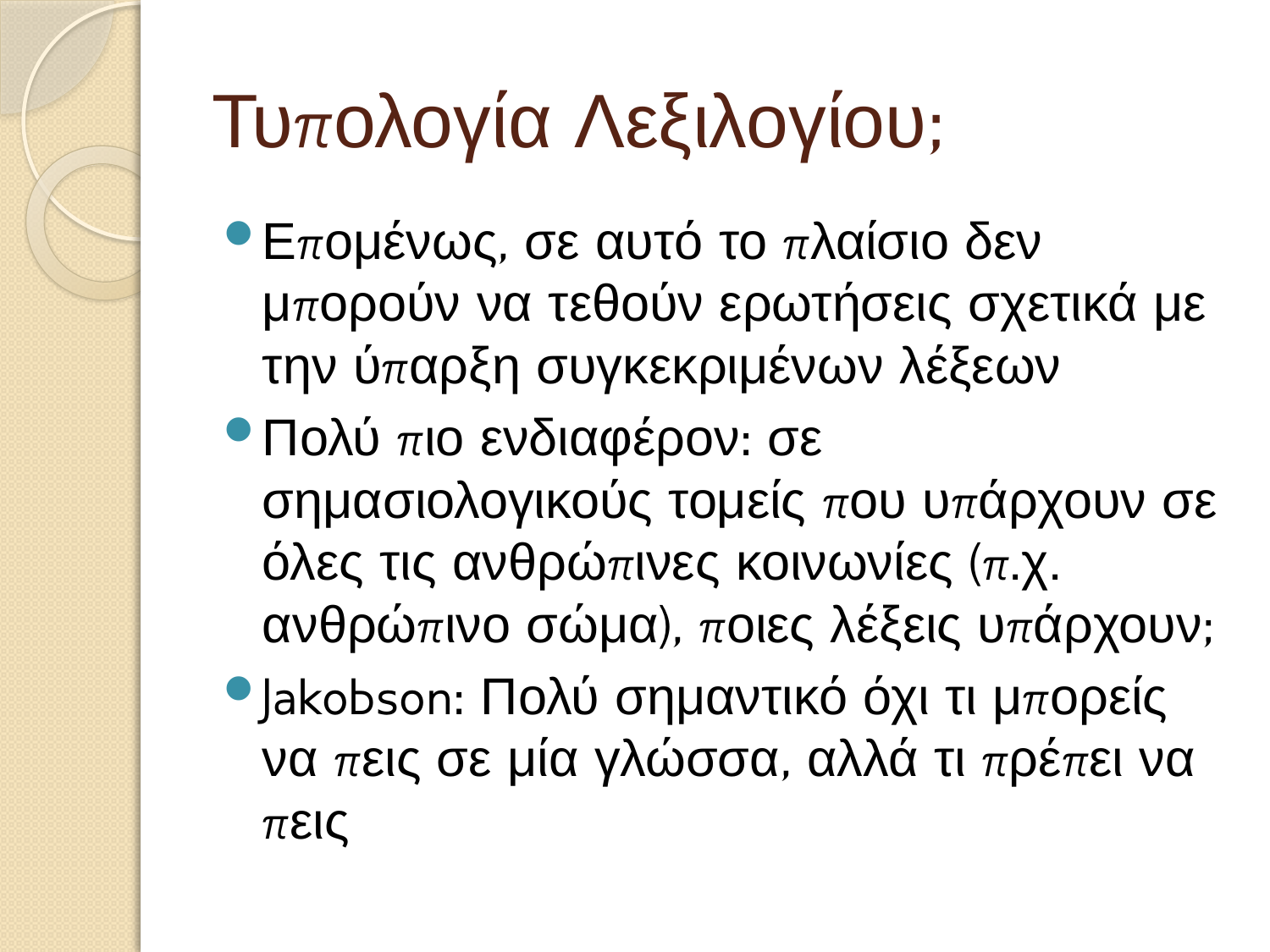

# Τυπολογία Λεξιλογίου;
Επομένως, σε αυτό το πλαίσιο δεν μπορούν να τεθούν ερωτήσεις σχετικά με την ύπαρξη συγκεκριμένων λέξεων
Πολύ πιο ενδιαφέρον: σε σημασιολογικούς τομείς που υπάρχουν σε όλες τις ανθρώπινες κοινωνίες (π.χ. ανθρώπινο σώμα), ποιες λέξεις υπάρχουν;
Jakobson: Πολύ σημαντικό όχι τι μπορείς να πεις σε μία γλώσσα, αλλά τι πρέπει να πεις